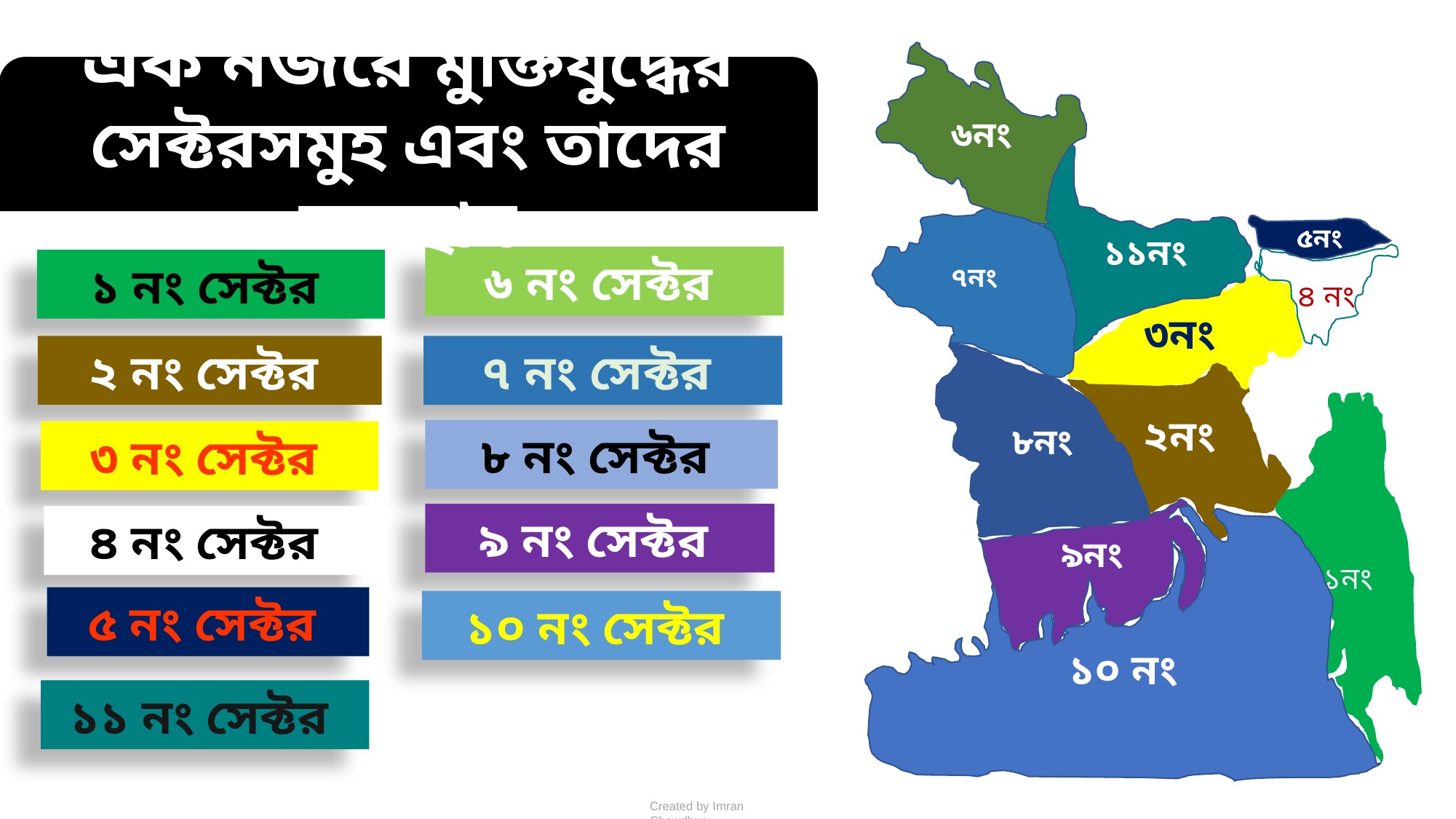

৬নং
এক নজরে মুক্তিযুদ্ধের সেক্টরসমুহ এবং তাদের অবস্থান
১১নং
৭নং

৫নং
৪ নং
৬ নং সেক্টর
১ নং সেক্টর
৩নং
২ নং সেক্টর
৭ নং সেক্টর

৮নং

২নং

১নং
৮ নং সেক্টর
৩ নং সেক্টর
৯নং

১০ নং

৯ নং সেক্টর
৪ নং সেক্টর
৫ নং সেক্টর
১০ নং সেক্টর
১১ নং সেক্টর
Created by Imran Chowdhury